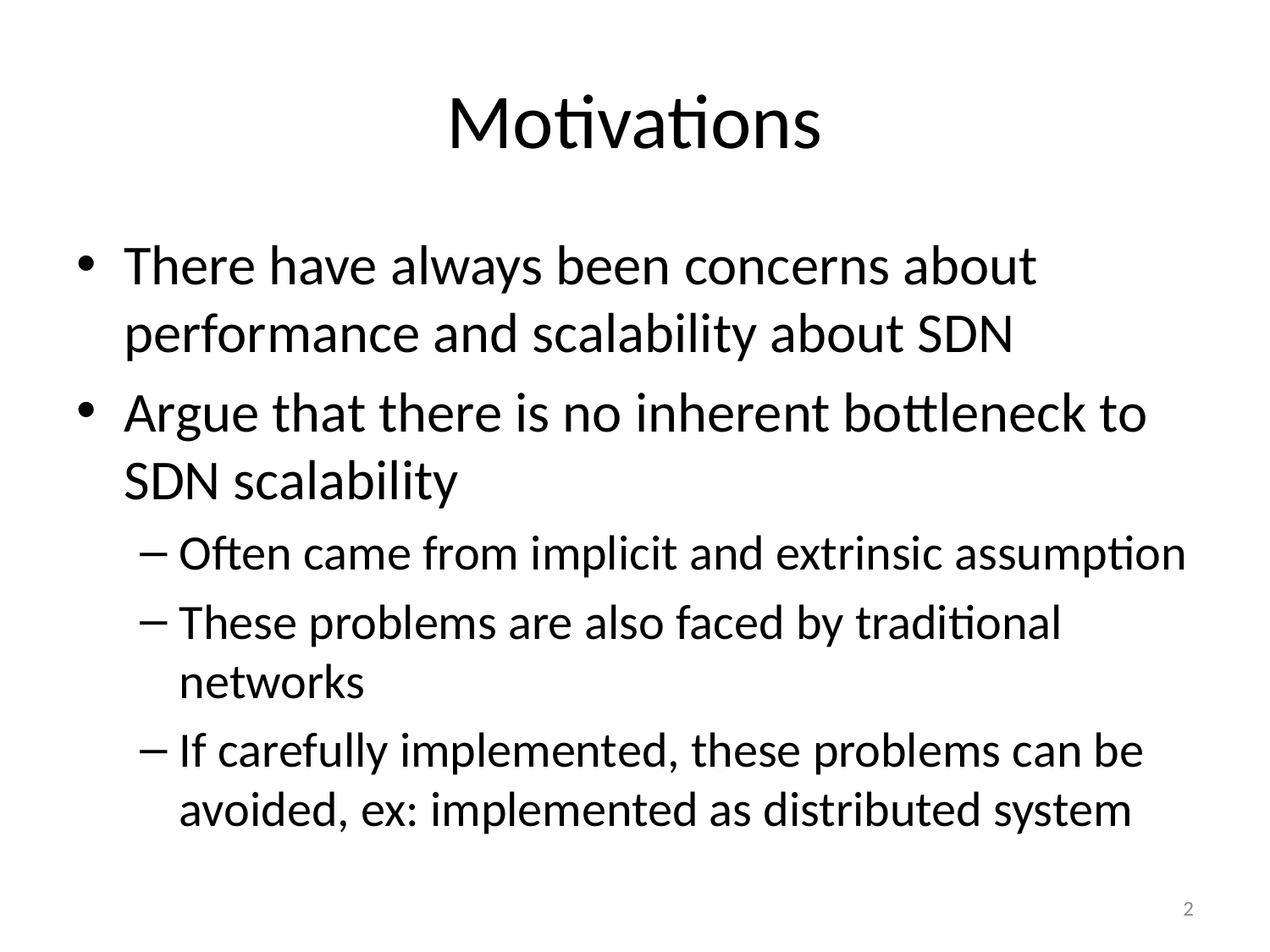

# Motivations
There have always been concerns about performance and scalability about SDN
Argue that there is no inherent bottleneck to SDN scalability
Often came from implicit and extrinsic assumption
These problems are also faced by traditional networks
If carefully implemented, these problems can be avoided, ex: implemented as distributed system
2